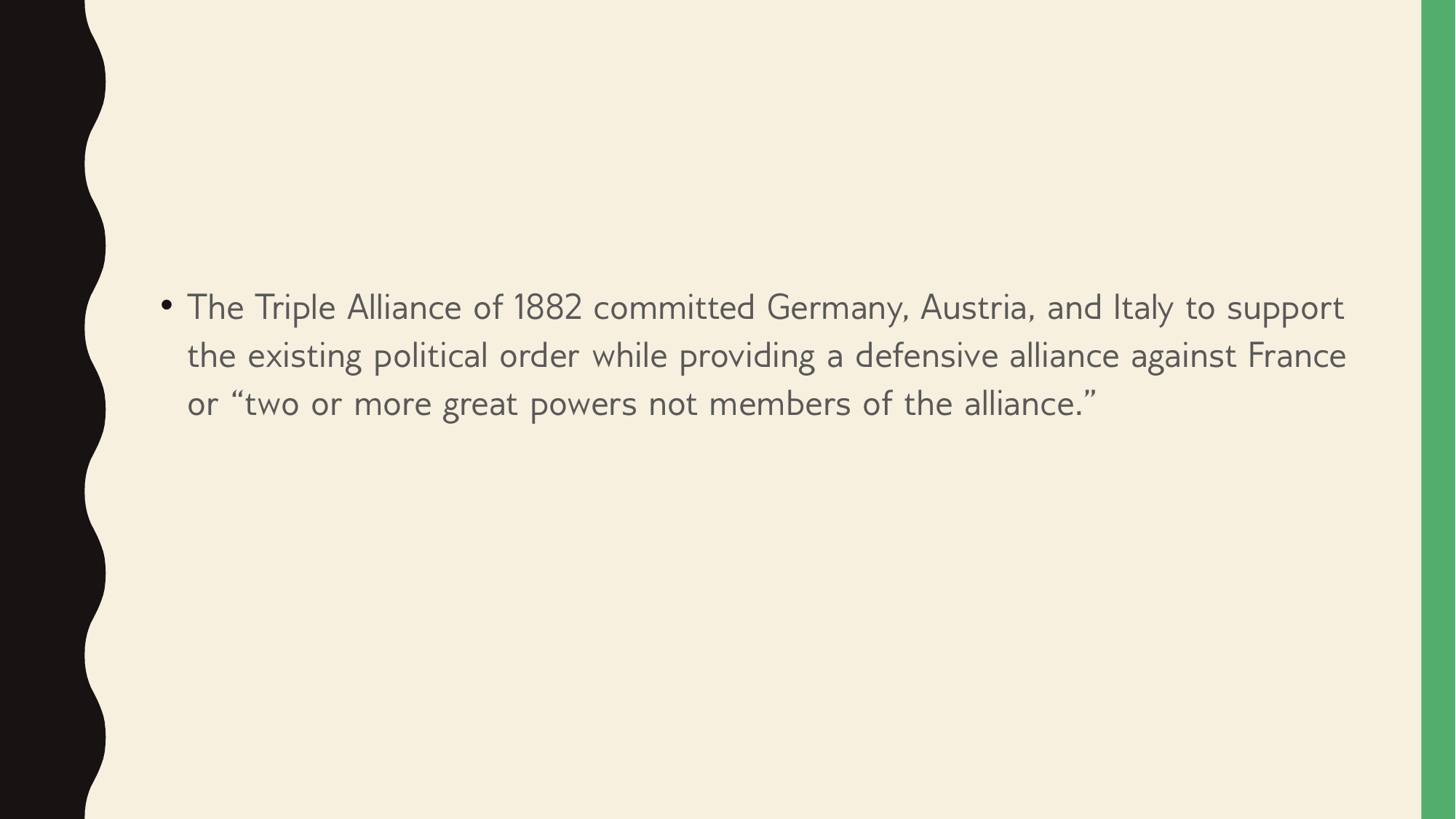

#
The Triple Alliance of 1882 committed Germany, Austria, and Italy to support the existing political order while providing a defensive alliance against France or “two or more great powers not members of the alliance.”